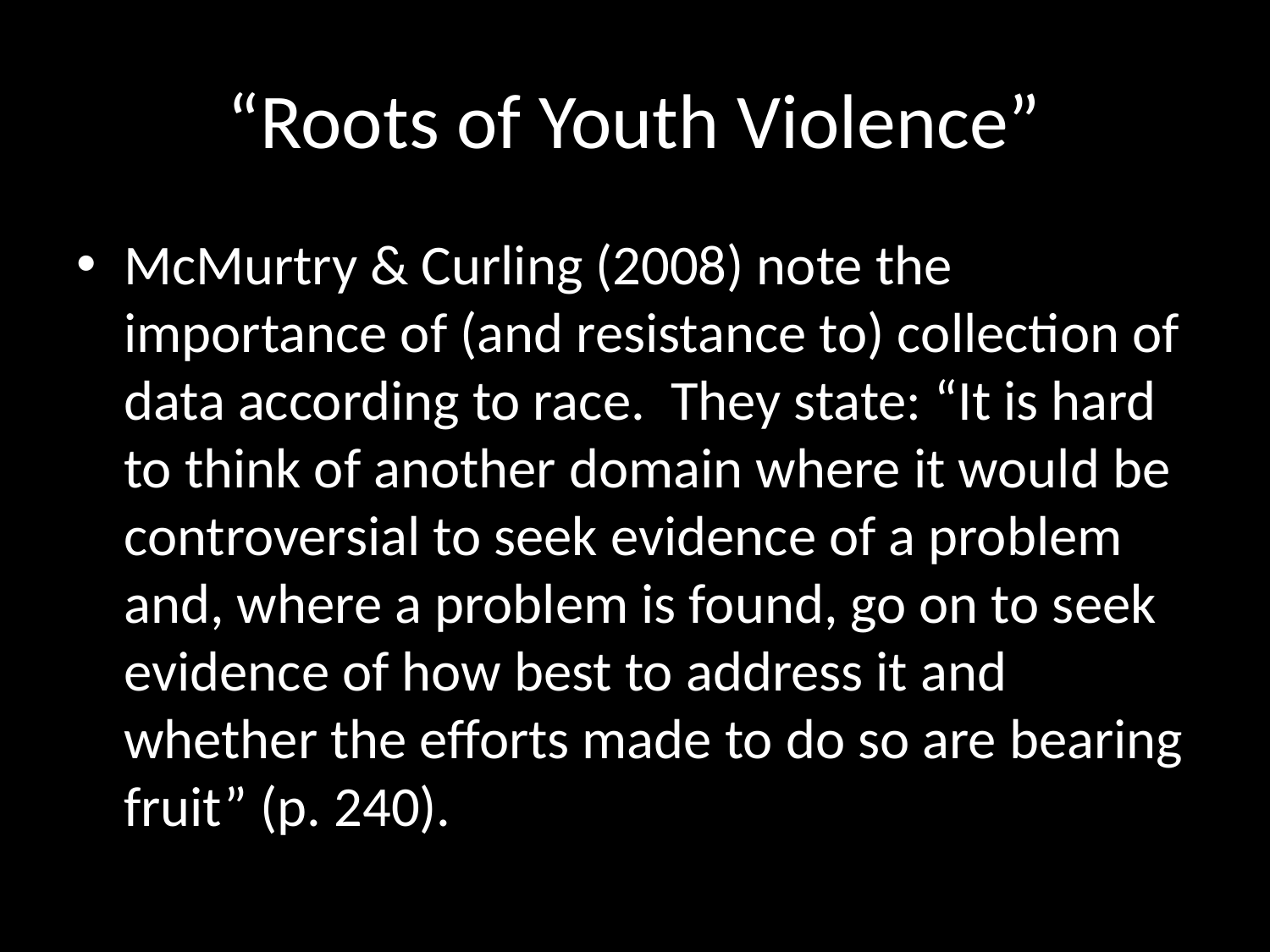

# “Roots of Youth Violence”
McMurtry & Curling (2008) note the importance of (and resistance to) collection of data according to race.  They state: “It is hard to think of another domain where it would be controversial to seek evidence of a problem and, where a problem is found, go on to seek evidence of how best to address it and whether the efforts made to do so are bearing fruit” (p. 240).